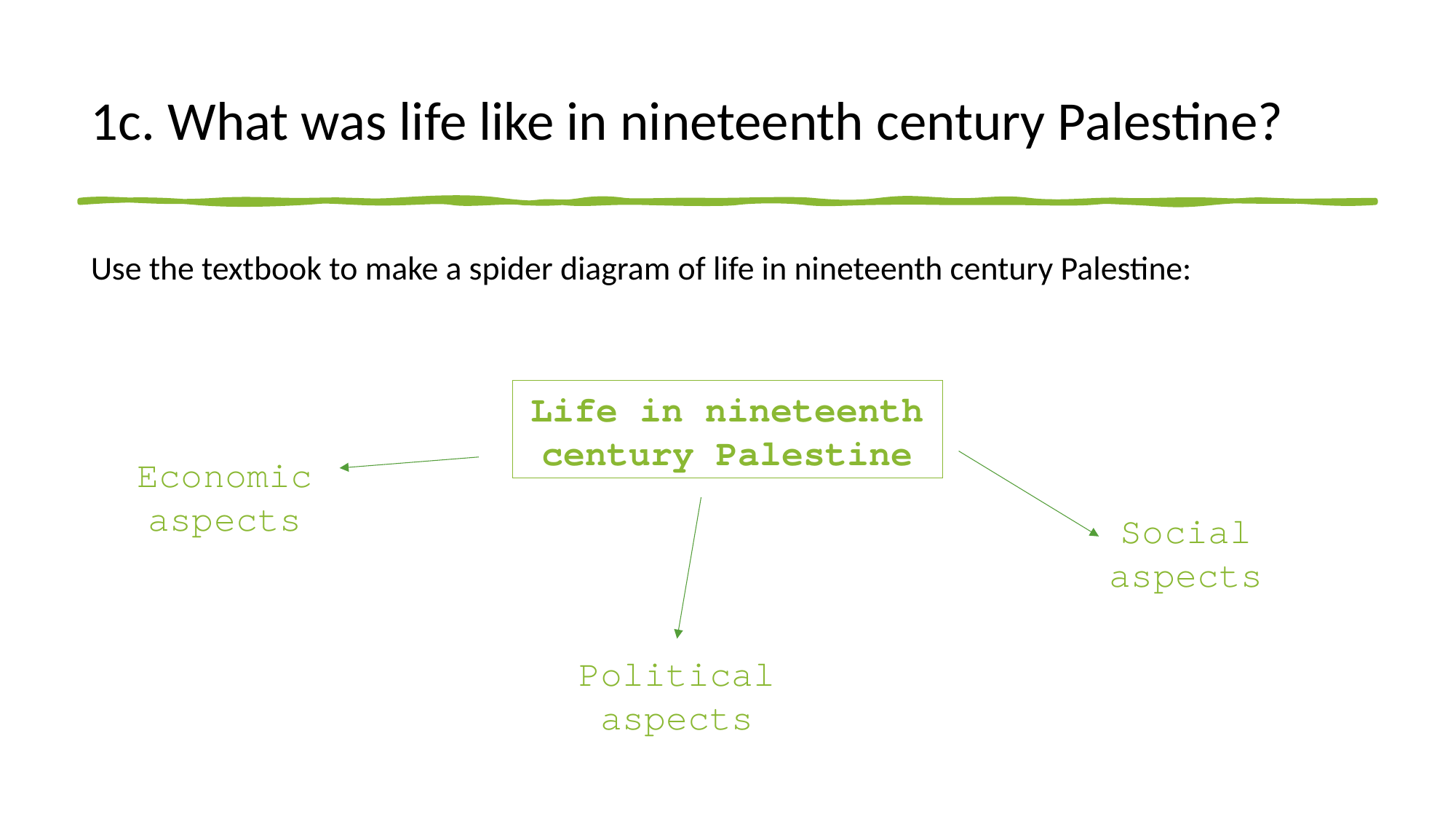

# 1c. What was life like in nineteenth century Palestine?

Use the textbook to make a spider diagram of life in nineteenth century Palestine:
Life in nineteenth century Palestine
Economic aspects
Social aspects
Political aspects